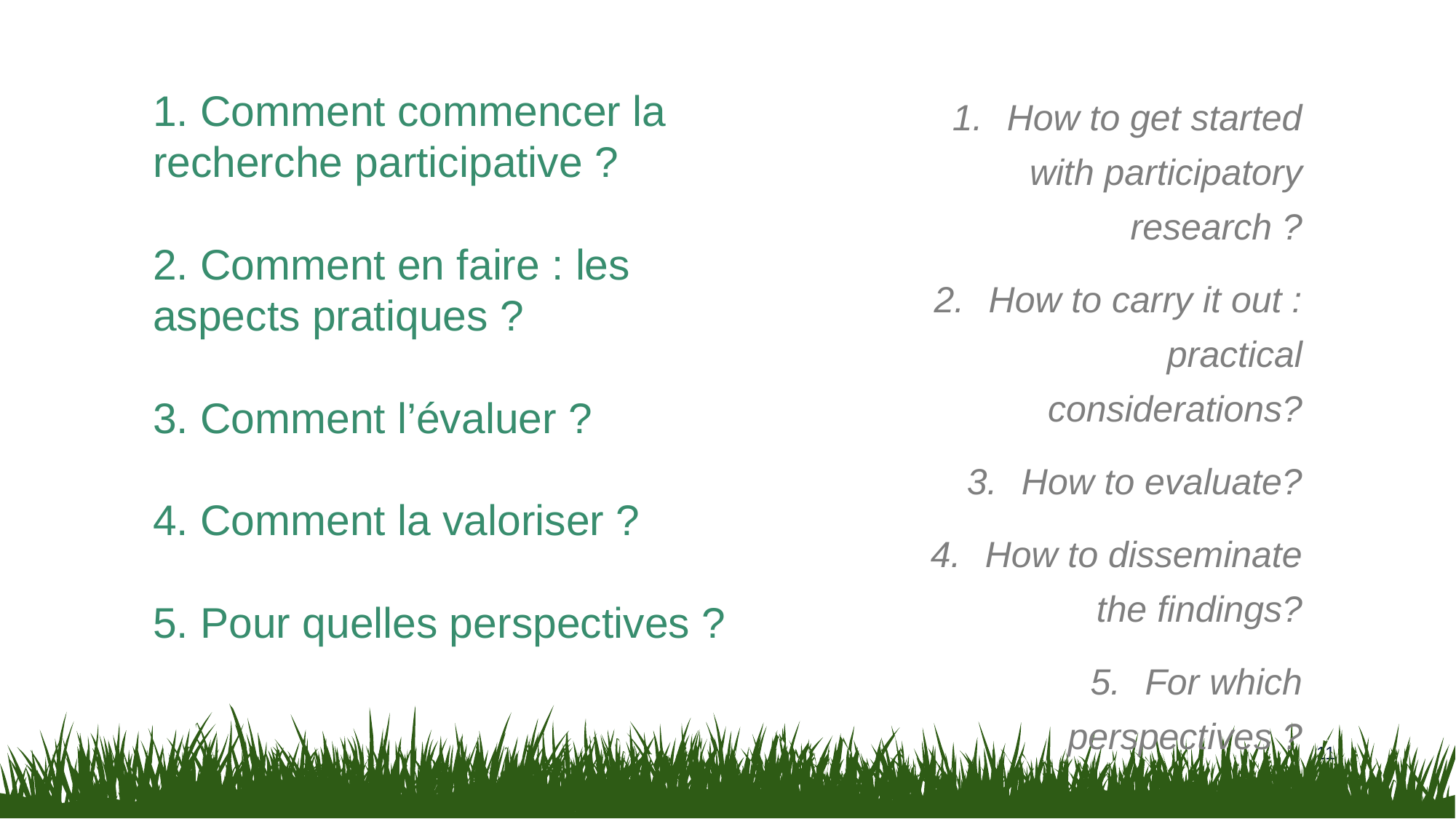

# 1. Comment commencer la recherche participative ? 2. Comment en faire : les aspects pratiques ? 3. Comment l’évaluer ? 4. Comment la valoriser ? 5. Pour quelles perspectives ?
How to get started with participatory research ?
How to carry it out : practical considerations?
How to evaluate?
How to disseminate the findings?
For which perspectives ?

11